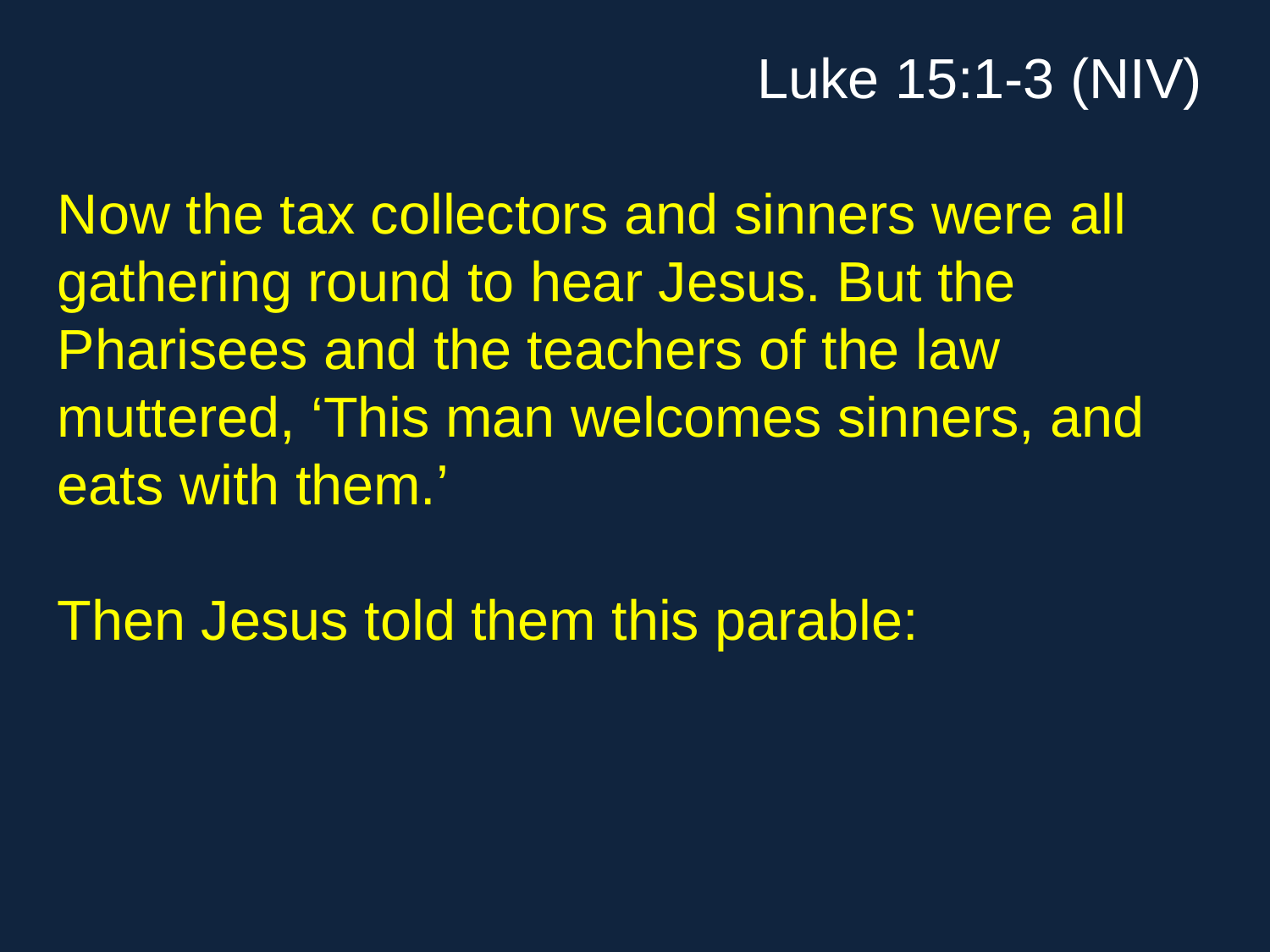

Luke 15:1-3 (NIV)

Now the tax collectors and sinners were all gathering round to hear Jesus. But the Pharisees and the teachers of the law muttered, ‘This man welcomes sinners, and eats with them.’

Then Jesus told them this parable: